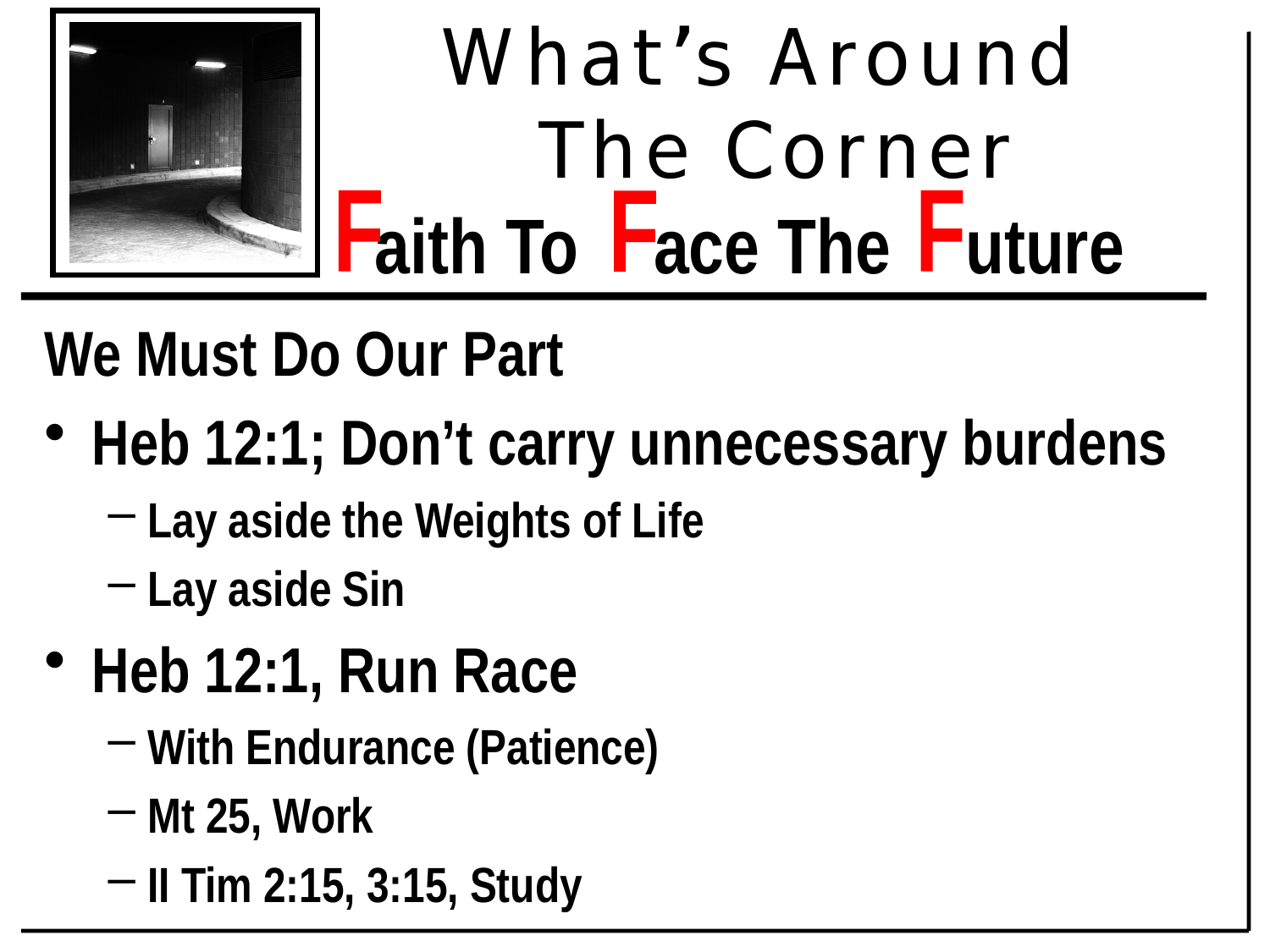

We Must Do Our Part
Heb 12:1; Don’t carry unnecessary burdens
Lay aside the Weights of Life
Lay aside Sin
Heb 12:1, Run Race
With Endurance (Patience)
Mt 25, Work
II Tim 2:15, 3:15, Study